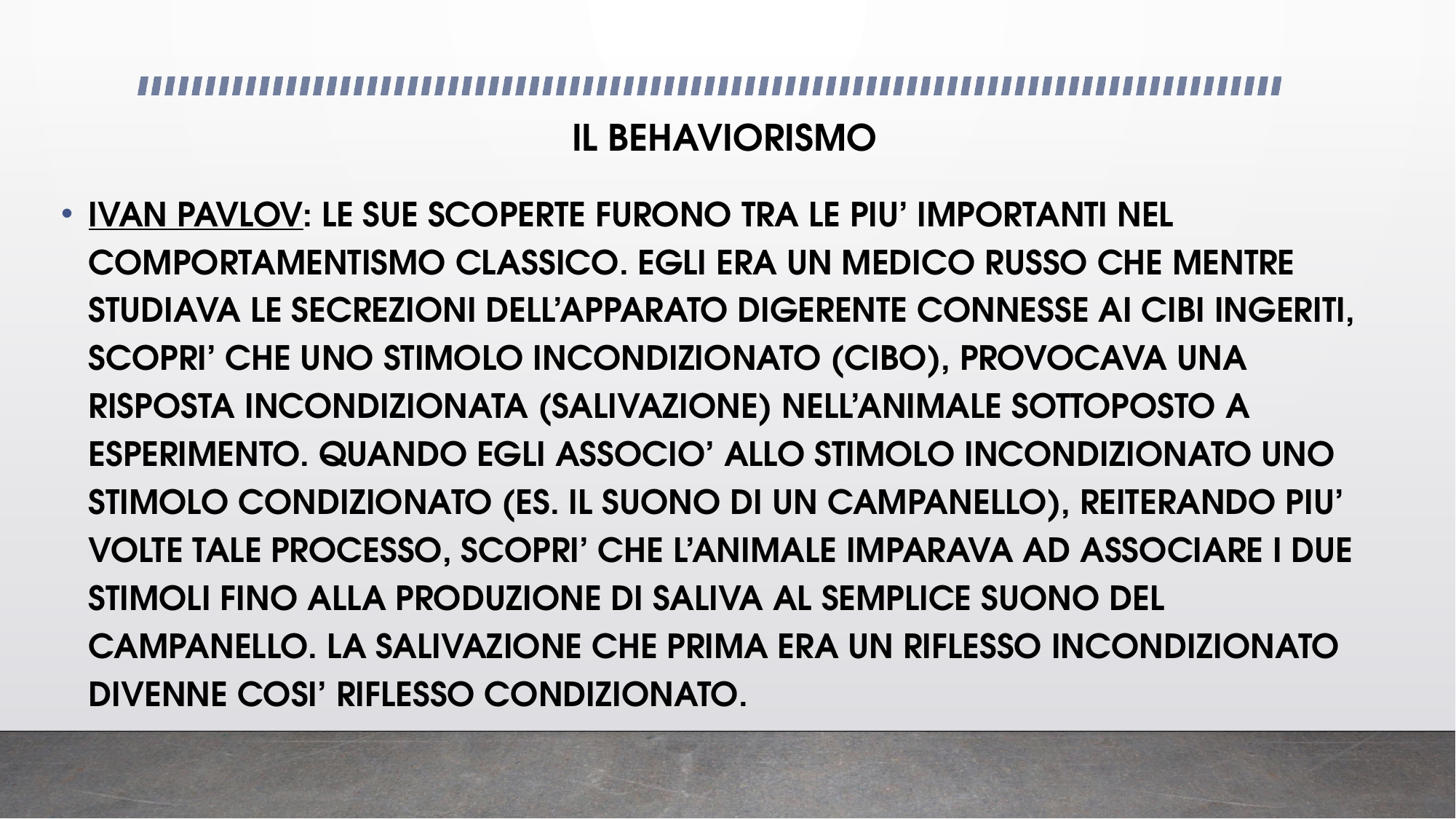

# IL BEHAVIORISMO
IVAN PAVLOV: LE SUE SCOPERTE FURONO TRA LE PIU’ IMPORTANTI NEL COMPORTAMENTISMO CLASSICO. EGLI ERA UN MEDICO RUSSO CHE MENTRE STUDIAVA LE SECREZIONI DELL’APPARATO DIGERENTE CONNESSE AI CIBI INGERITI, SCOPRI’ CHE UNO STIMOLO INCONDIZIONATO (CIBO), PROVOCAVA UNA RISPOSTA INCONDIZIONATA (SALIVAZIONE) NELL’ANIMALE SOTTOPOSTO A ESPERIMENTO. QUANDO EGLI ASSOCIO’ ALLO STIMOLO INCONDIZIONATO UNO STIMOLO CONDIZIONATO (ES. IL SUONO DI UN CAMPANELLO), REITERANDO PIU’ VOLTE TALE PROCESSO, SCOPRI’ CHE L’ANIMALE IMPARAVA AD ASSOCIARE I DUE STIMOLI FINO ALLA PRODUZIONE DI SALIVA AL SEMPLICE SUONO DEL CAMPANELLO. LA SALIVAZIONE CHE PRIMA ERA UN RIFLESSO INCONDIZIONATO DIVENNE COSI’ RIFLESSO CONDIZIONATO.